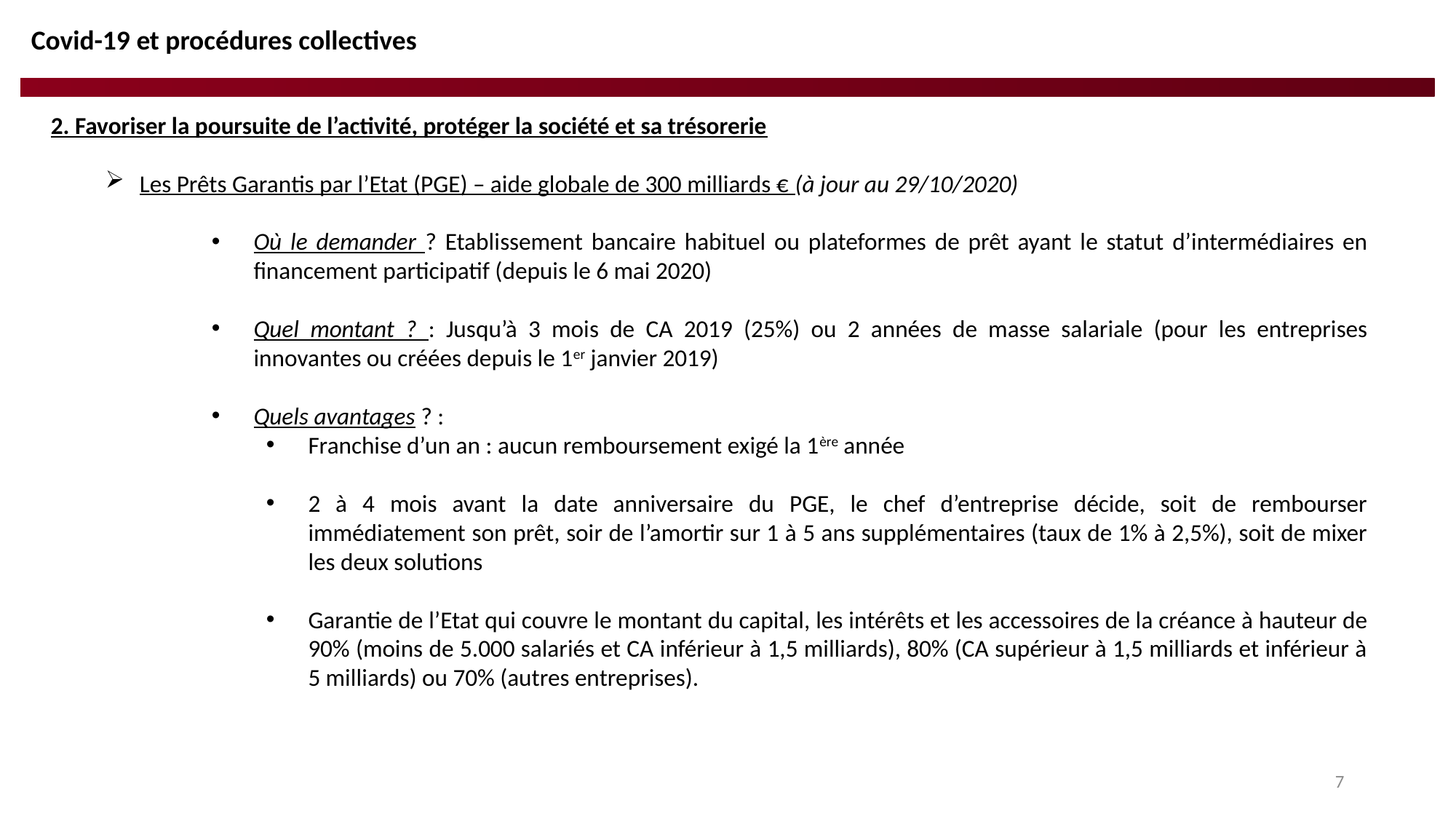

Covid-19 et procédures collectives

2. Favoriser la poursuite de l’activité, protéger la société et sa trésorerie

Les Prêts Garantis par l’Etat (PGE) – aide globale de 300 milliards € (à jour au 29/10/2020)

Où le demander ? Etablissement bancaire habituel ou plateformes de prêt ayant le statut d’intermédiaires en financement participatif (depuis le 6 mai 2020)

Quel montant ? : Jusqu’à 3 mois de CA 2019 (25%) ou 2 années de masse salariale (pour les entreprises innovantes ou créées depuis le 1er janvier 2019)

Quels avantages ? :
Franchise d’un an : aucun remboursement exigé la 1ère année

2 à 4 mois avant la date anniversaire du PGE, le chef d’entreprise décide, soit de rembourser immédiatement son prêt, soir de l’amortir sur 1 à 5 ans supplémentaires (taux de 1% à 2,5%), soit de mixer les deux solutions

Garantie de l’Etat qui couvre le montant du capital, les intérêts et les accessoires de la créance à hauteur de 90% (moins de 5.000 salariés et CA inférieur à 1,5 milliards), 80% (CA supérieur à 1,5 milliards et inférieur à 5 milliards) ou 70% (autres entreprises).

7